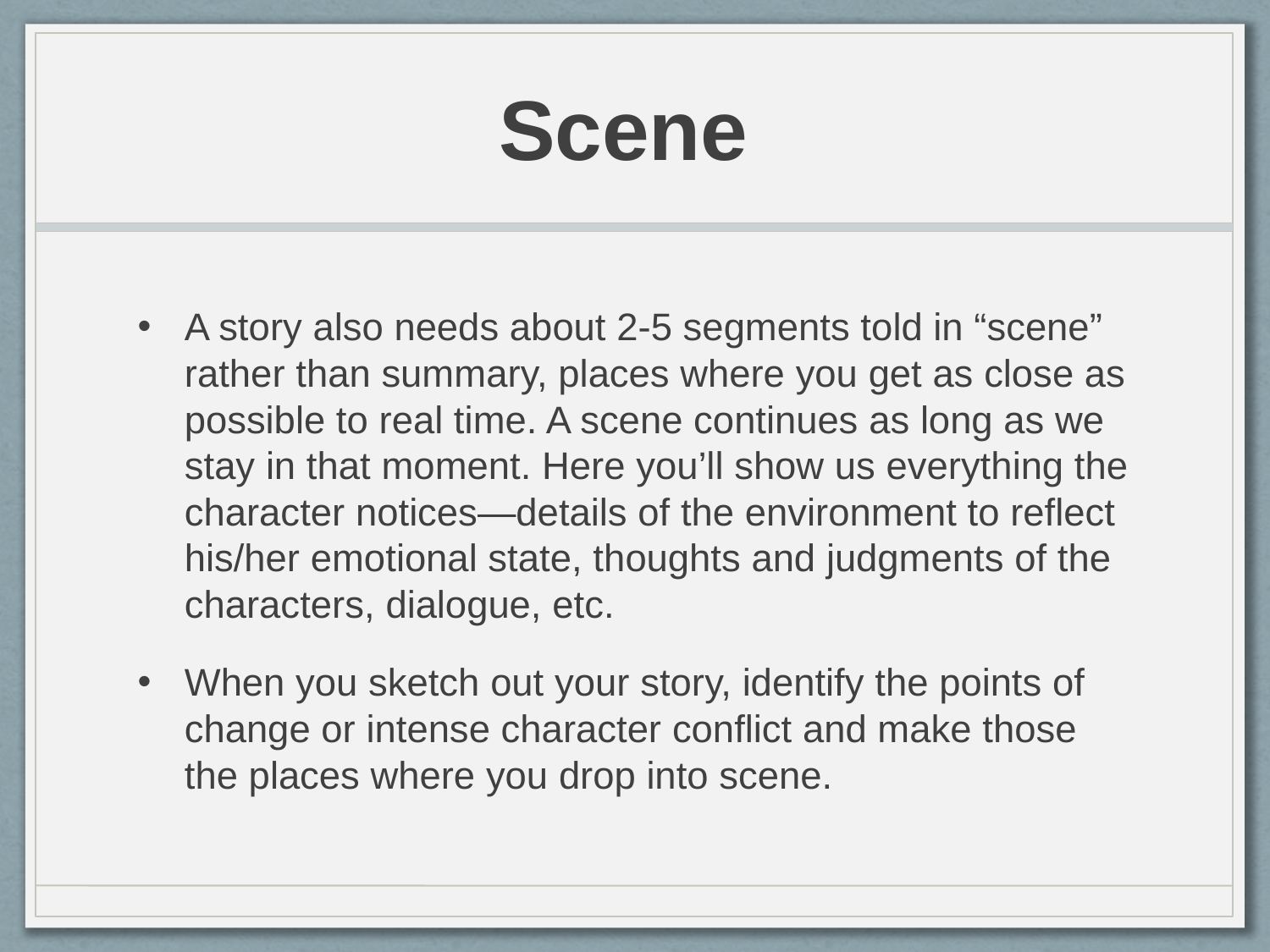

# Scene
A story also needs about 2-5 segments told in “scene” rather than summary, places where you get as close as possible to real time. A scene continues as long as we stay in that moment. Here you’ll show us everything the character notices—details of the environment to reflect his/her emotional state, thoughts and judgments of the characters, dialogue, etc.
When you sketch out your story, identify the points of change or intense character conflict and make those the places where you drop into scene.